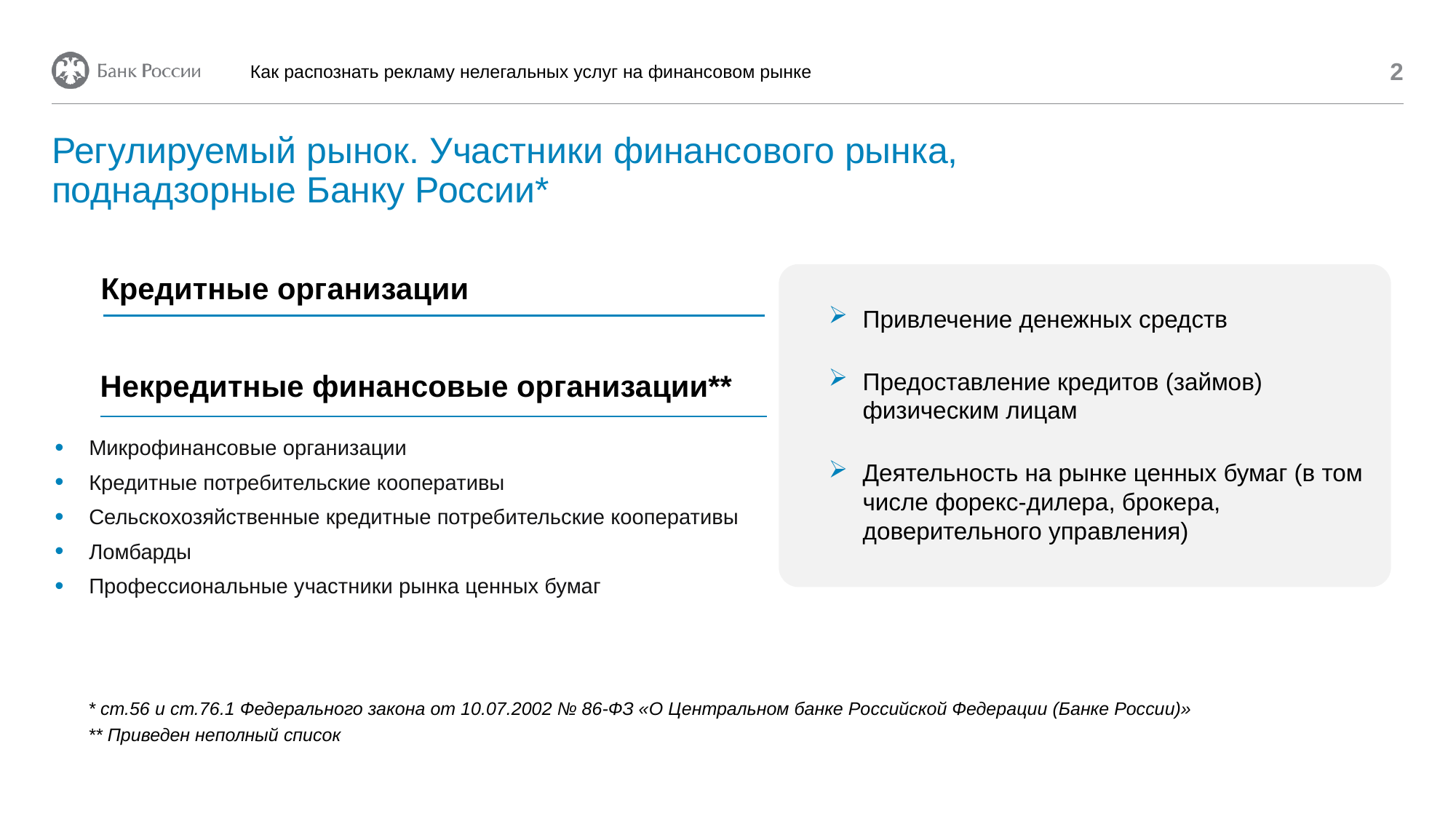

Как распознать рекламу нелегальных услуг на финансовом рынке
2
# Регулируемый рынок. Участники финансового рынка, поднадзорные Банку России*
Кредитные организации

Привлечение денежных средств
Предоставление кредитов (займов) физическим лицам
Деятельность на рынке ценных бумаг (в том числе форекс-дилера, брокера, доверительного управления)
Некредитные финансовые организации**
Микрофинансовые организации
Кредитные потребительские кооперативы
Сельскохозяйственные кредитные потребительские кооперативы
Ломбарды
Профессиональные участники рынка ценных бумаг
* ст.56 и ст.76.1 Федерального закона от 10.07.2002 № 86-ФЗ «О Центральном банке Российской Федерации (Банке России)»
** Приведен неполный список